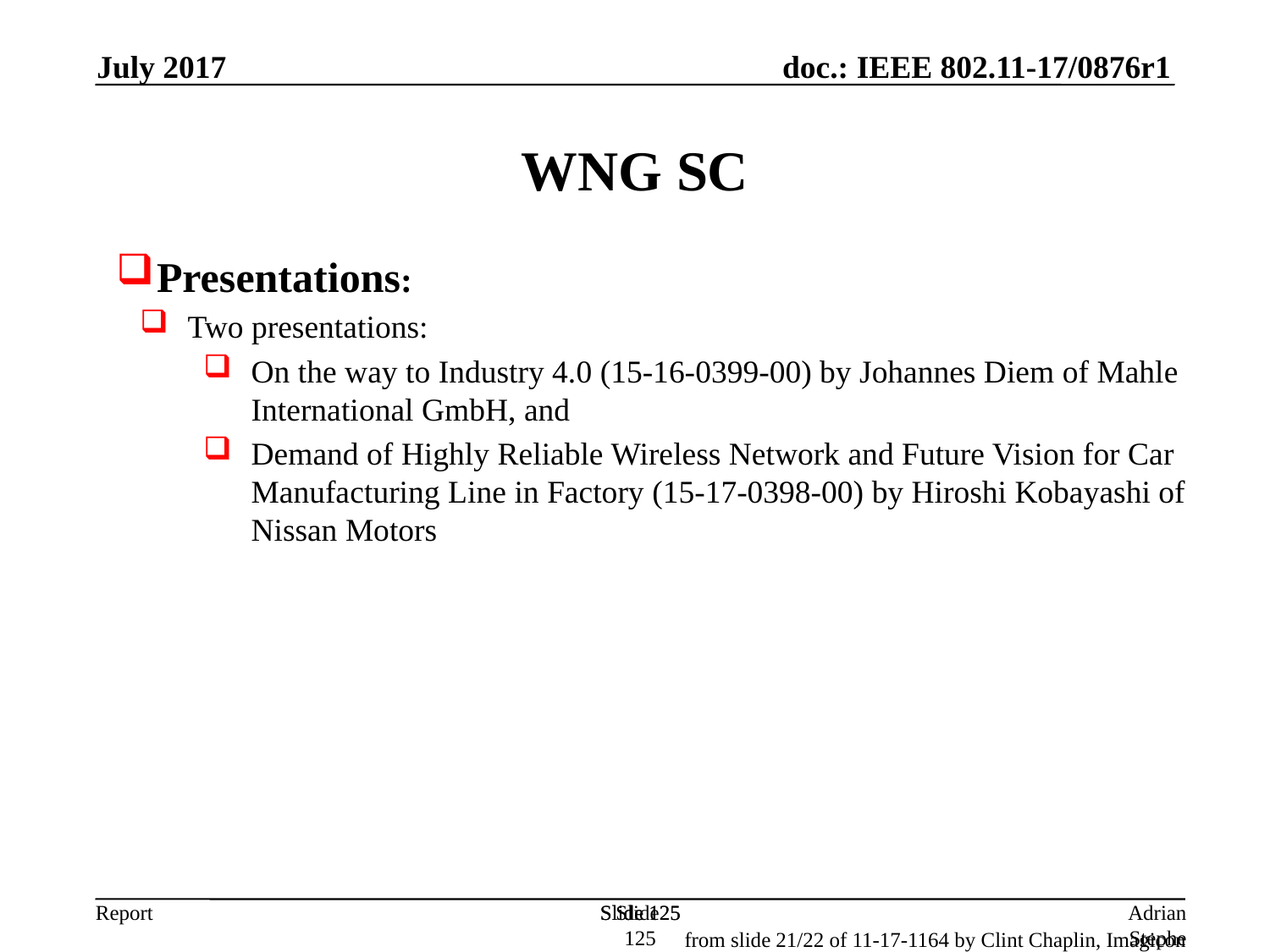

July 2017
WNG SC
Presentations:
Two presentations:
On the way to Industry 4.0 (15-16-0399-00) by Johannes Diem of Mahle International GmbH, and
Demand of Highly Reliable Wireless Network and Future Vision for Car Manufacturing Line in Factory (15-17-0398-00) by Hiroshi Kobayashi of Nissan Motors
Slide 125
Slide 125
Slide 125
Adrian Stephens, Intel Corporation
from slide 21/22 of 11-17-1164 by Clint Chaplin, Imagicon